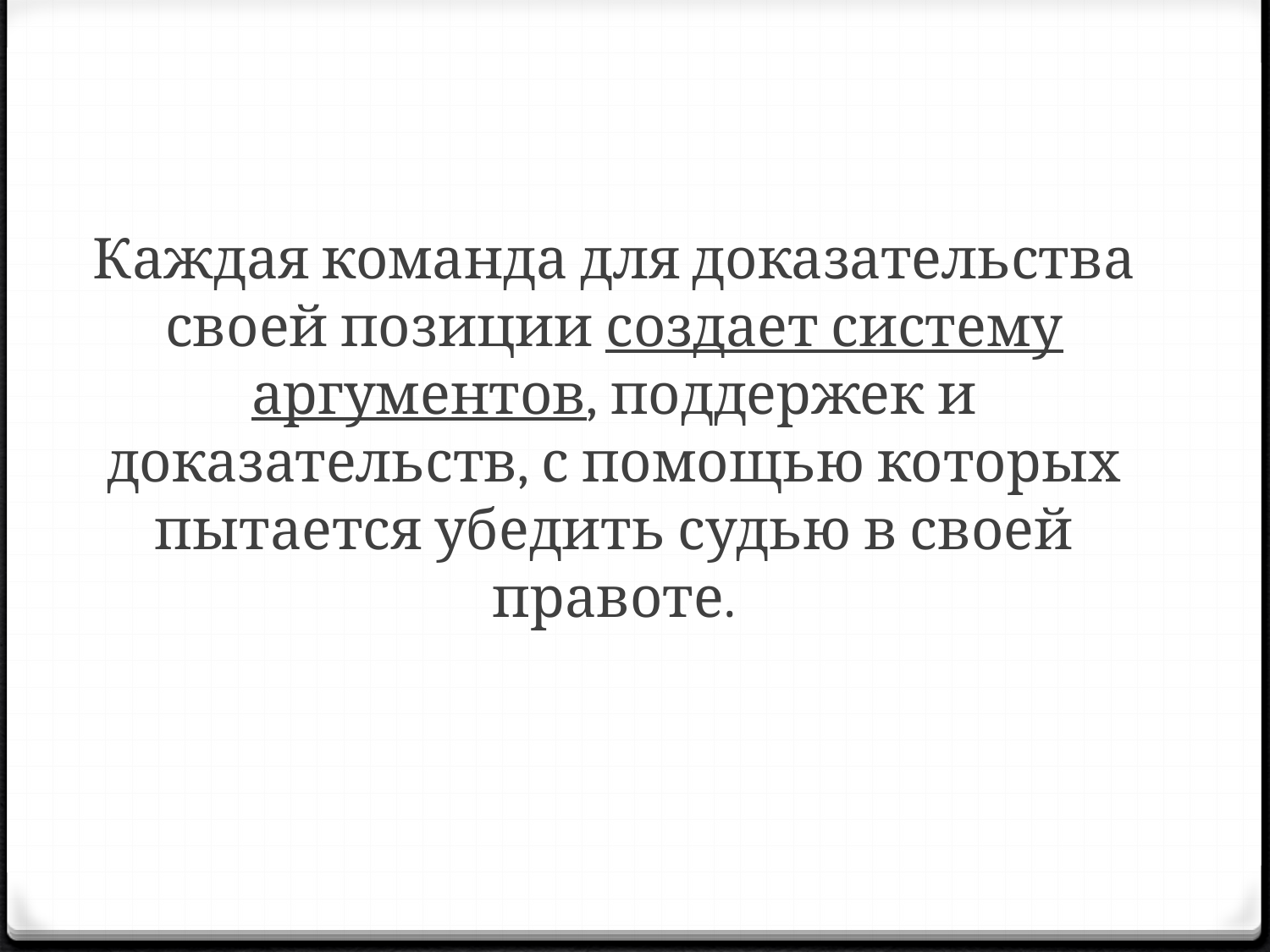

#
Каждая команда для доказательства своей позиции создает систему аргументов, поддержек и доказательств, с помощью которых пытается убедить судью в своей правоте.